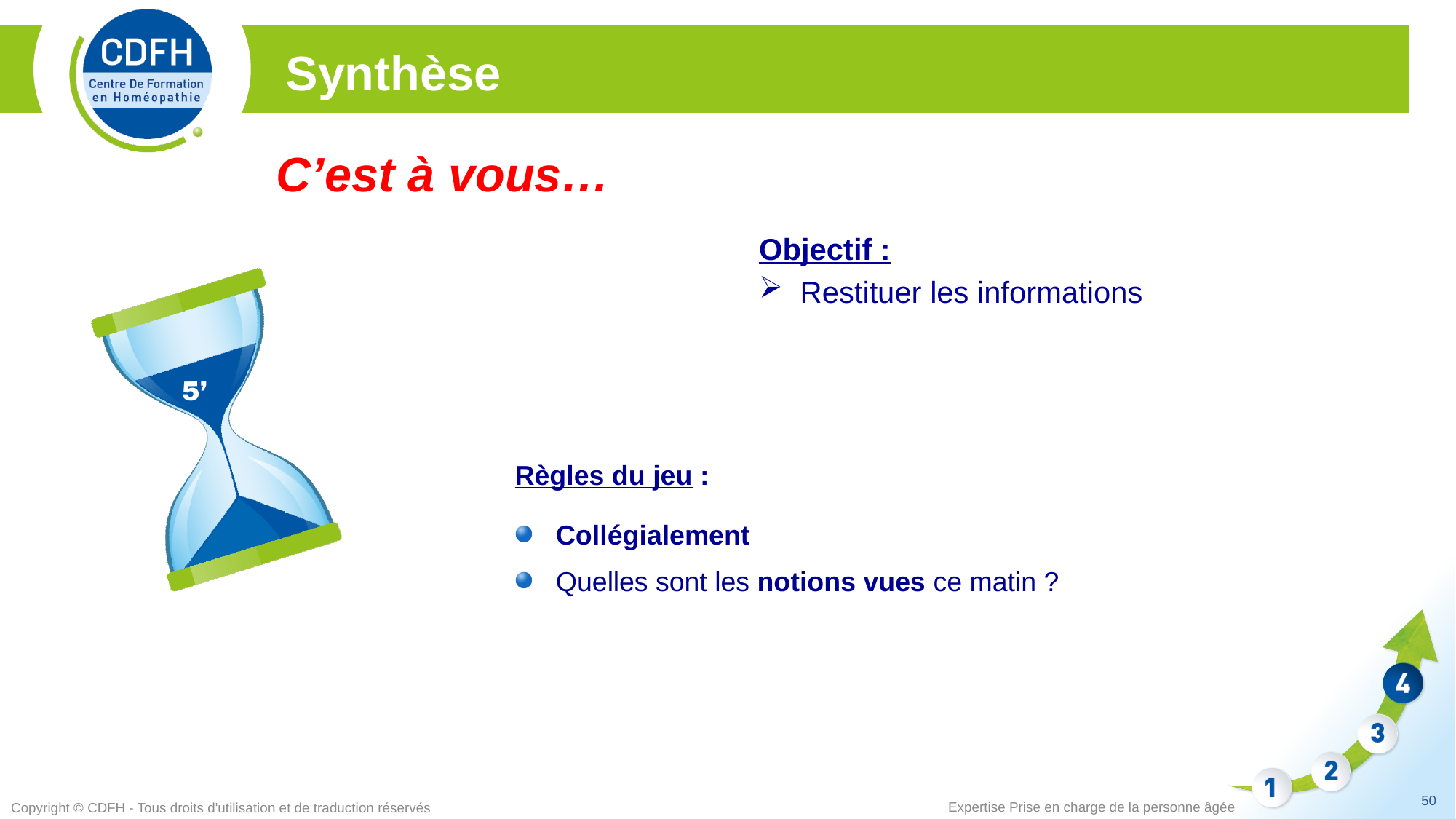

Synthèse
C’est à vous…
Objectif :
Restituer les informations
5’
Règles du jeu :
Collégialement
Quelles sont les notions vues ce matin ?